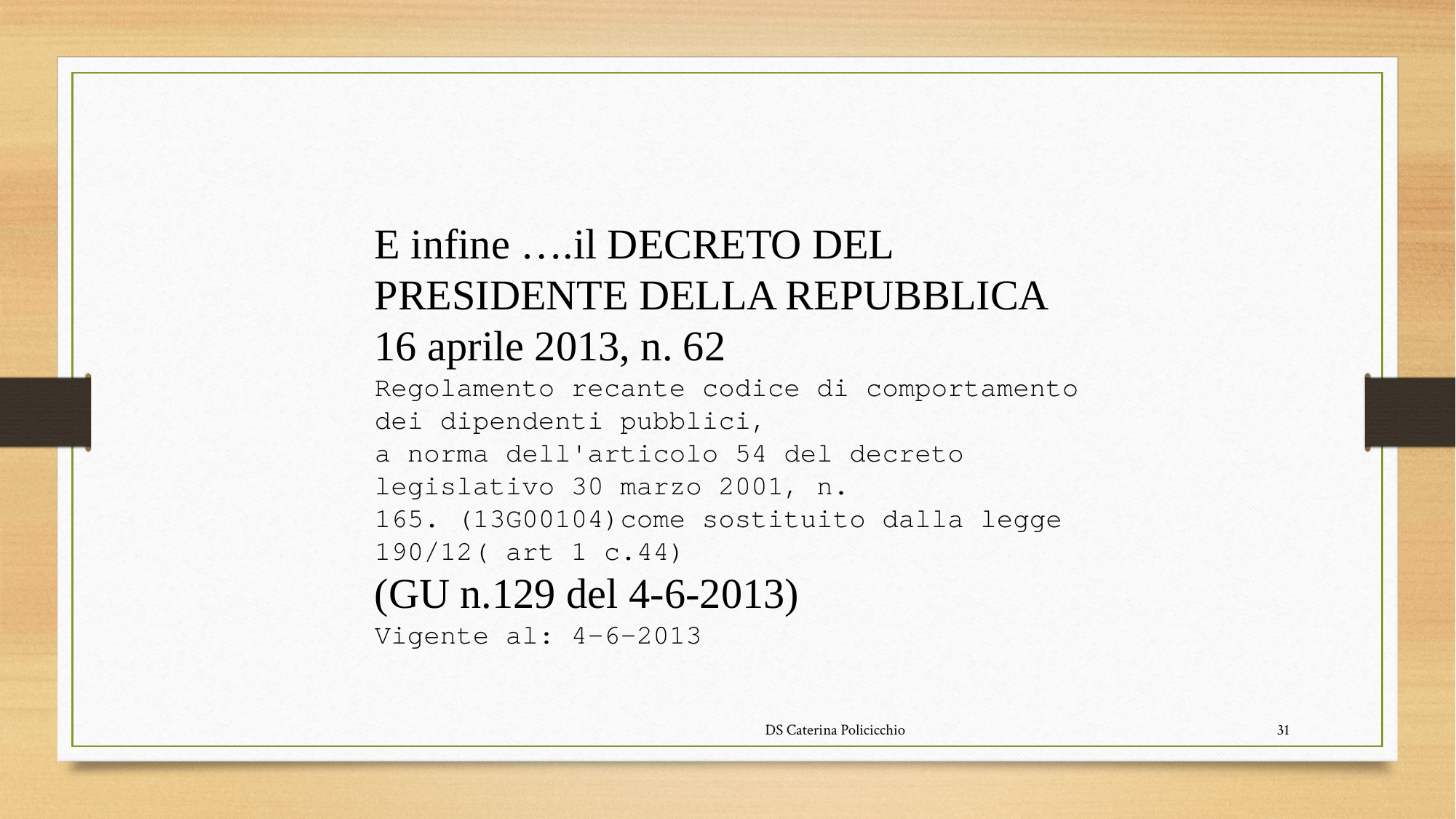

E infine ….il DECRETO DEL PRESIDENTE DELLA REPUBBLICA 16 aprile 2013, n. 62
Regolamento recante codice di comportamento dei dipendenti pubblici,
a norma dell'articolo 54 del decreto legislativo 30 marzo 2001, n.
165. (13G00104)come sostituito dalla legge 190/12( art 1 c.44)
(GU n.129 del 4-6-2013)
Vigente al: 4-6-2013
                                                                                                                                                                              DS Caterina Policicchio
31